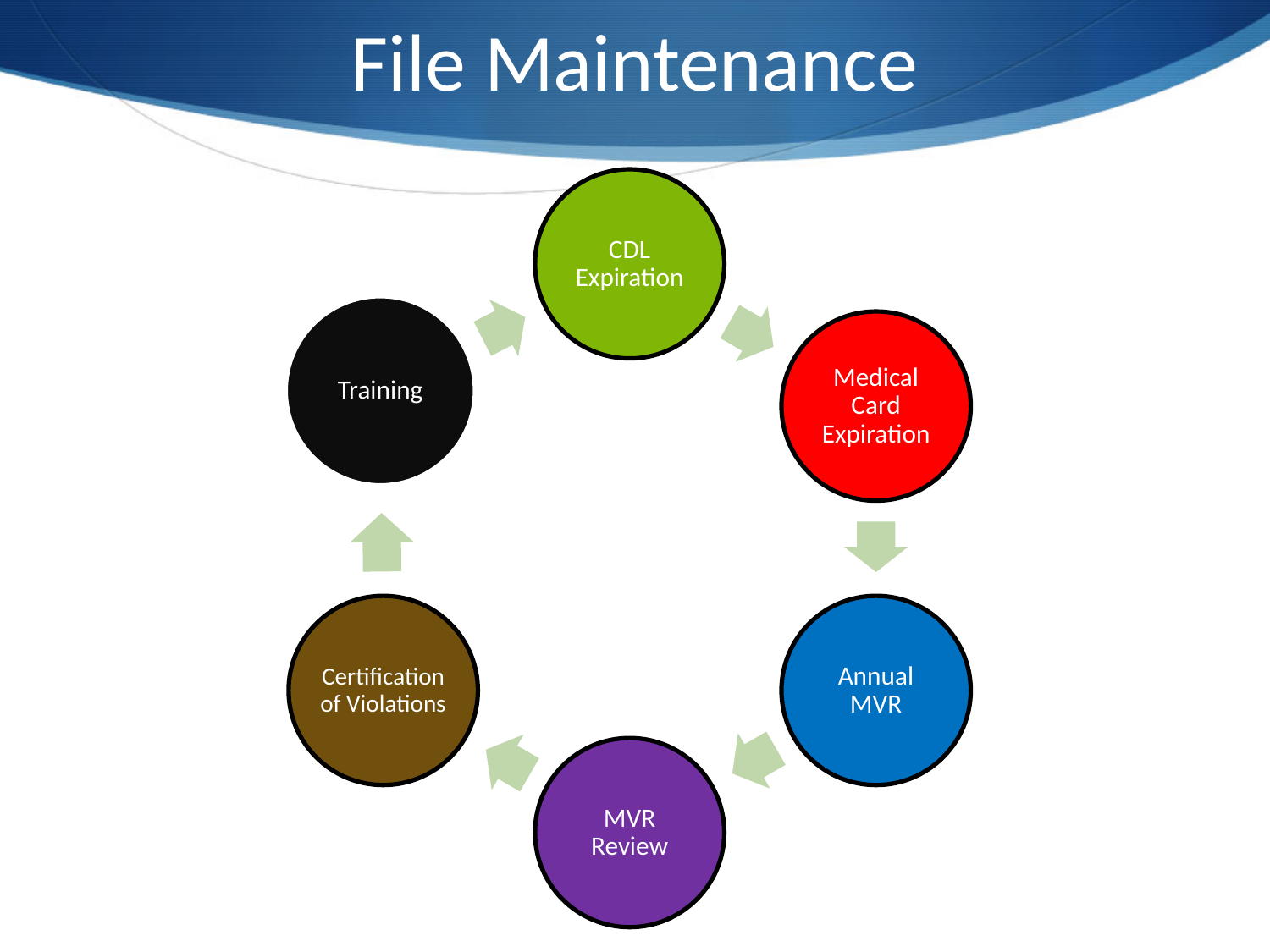

# File Maintenance
CDL Expiration

Training

Medical Card Expiration

Certification of Violations
Annual MVR

MVR Review